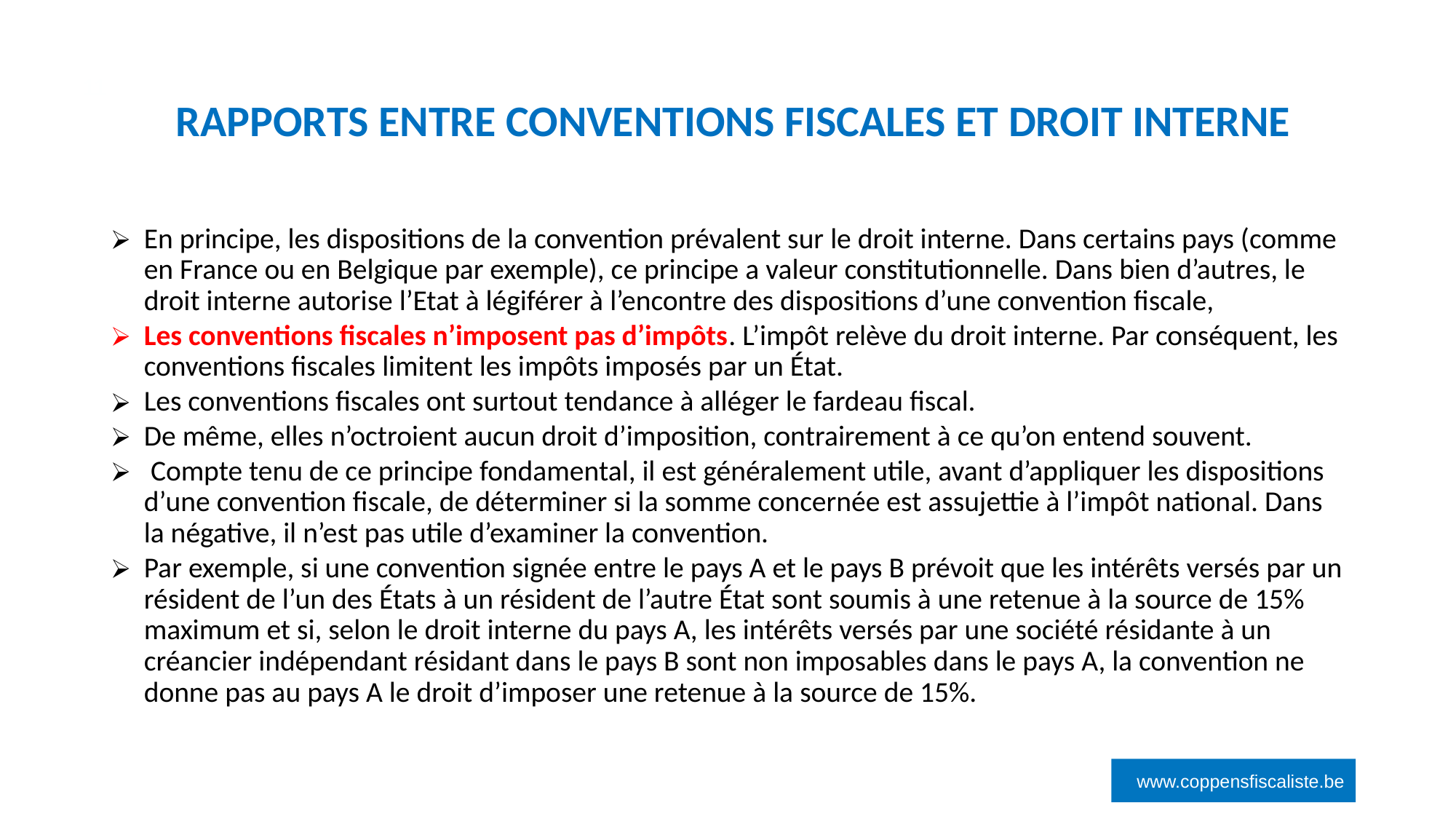

# RAPPORTS ENTRE CONVENTIONS FISCALES ET DROIT INTERNE
11
En principe, les dispositions de la convention prévalent sur le droit interne. Dans certains pays (comme en France ou en Belgique par exemple), ce principe a valeur constitutionnelle. Dans bien d’autres, le droit interne autorise l’Etat à légiférer à l’encontre des dispositions d’une convention fiscale,
Les conventions fiscales n’imposent pas d’impôts. L’impôt relève du droit interne. Par conséquent, les conventions fiscales limitent les impôts imposés par un État.
Les conventions fiscales ont surtout tendance à alléger le fardeau fiscal.
De même, elles n’octroient aucun droit d’imposition, contrairement à ce qu’on entend souvent.
 Compte tenu de ce principe fondamental, il est généralement utile, avant d’appliquer les dispositions d’une convention fiscale, de déterminer si la somme concernée est assujettie à l’impôt national. Dans la négative, il n’est pas utile d’examiner la convention.
Par exemple, si une convention signée entre le pays A et le pays B prévoit que les intérêts versés par un résident de l’un des États à un résident de l’autre État sont soumis à une retenue à la source de 15% maximum et si, selon le droit interne du pays A, les intérêts versés par une société résidante à un créancier indépendant résidant dans le pays B sont non imposables dans le pays A, la convention ne donne pas au pays A le droit d’imposer une retenue à la source de 15%.
www.coppensfiscaliste.be